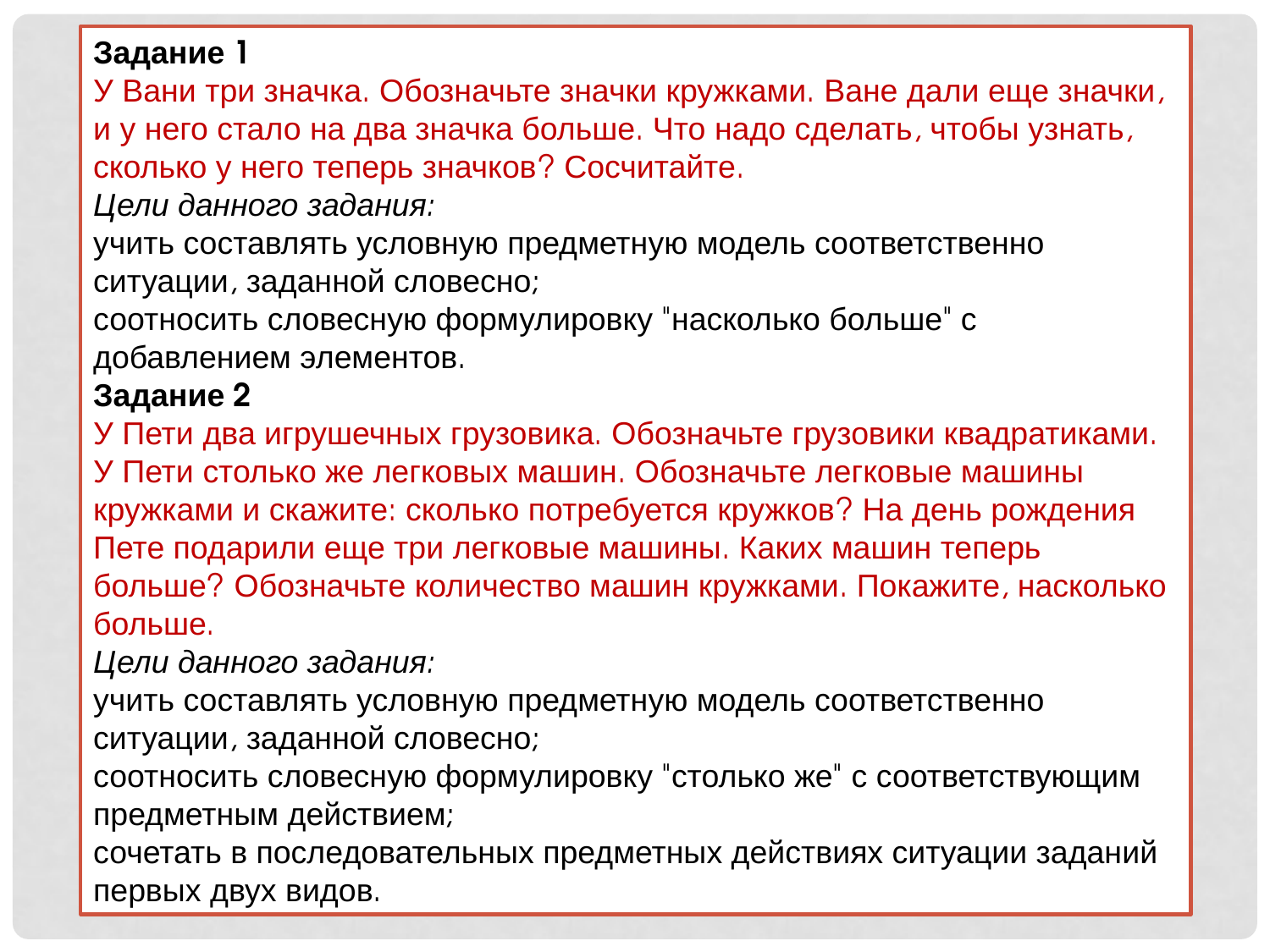

Задание 1
У Вани три значка. Обозначьте значки кружками. Ване дали еще значки, и у него стало на два значка больше. Что надо сделать, чтобы узнать, сколько у него теперь значков? Сосчитайте.
Цели данного задания:
учить составлять условную предметную модель соответственно ситуации, заданной словесно;
соотносить словесную формулировку "насколько больше" с добавлением элементов.
Задание 2
У Пети два игрушечных грузовика. Обозначьте грузовики квадратиками. У Пети столько же легковых машин. Обозначьте легковые машины кружками и скажите: сколько потребуется кружков? На день рождения Пете подарили еще три легковые машины. Каких машин теперь больше? Обозначьте количество машин кружками. Покажите, насколько больше.
Цели данного задания:
учить составлять условную предметную модель соответственно ситуации, заданной словесно;
соотносить словесную формулировку "столько же" с соответствующим предметным действием;
сочетать в последовательных предметных действиях ситуации заданий первых двух видов.